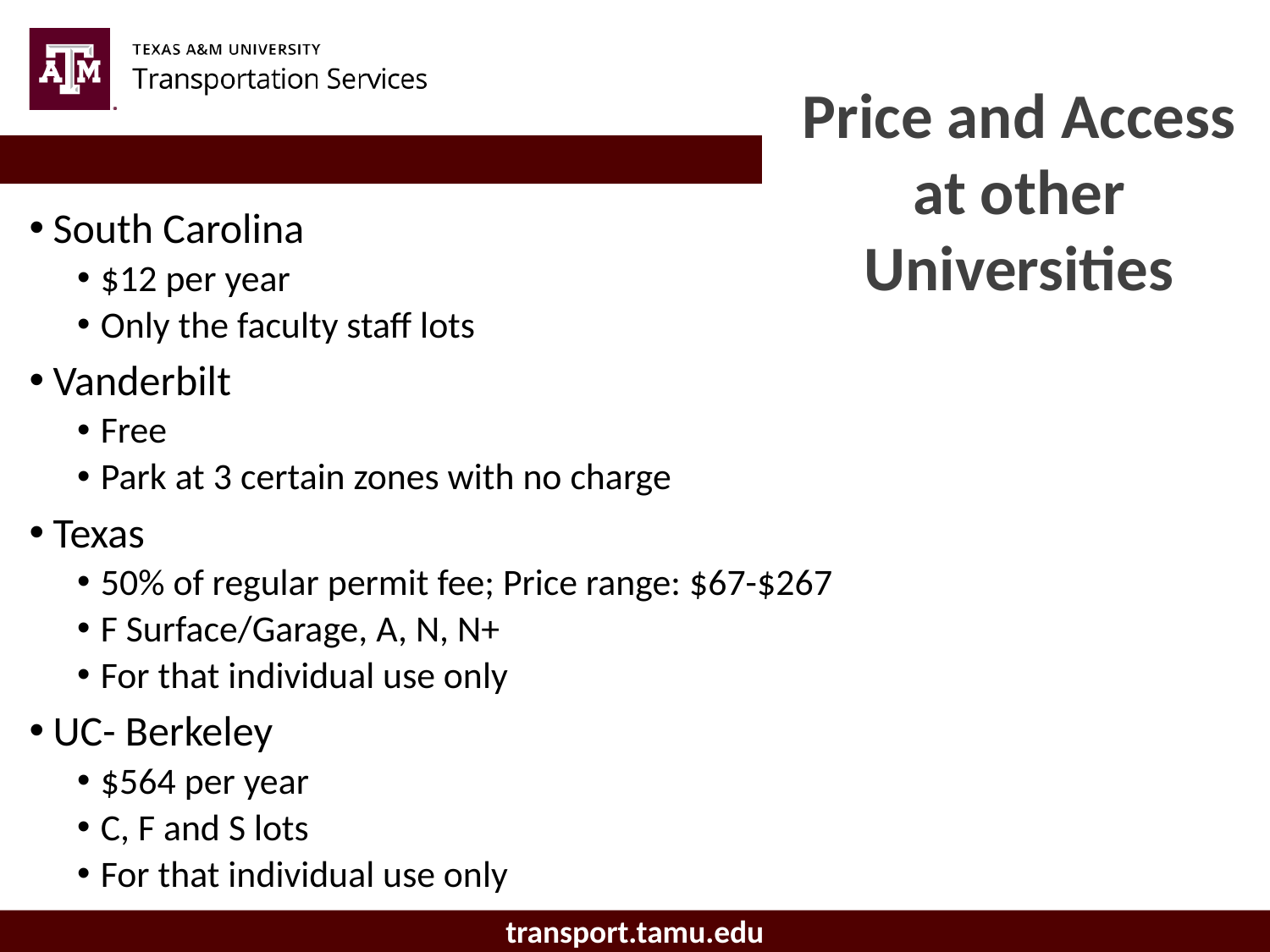

Price and Access at other Universities
South Carolina
$12 per year
Only the faculty staff lots
Vanderbilt
Free
Park at 3 certain zones with no charge
Texas
50% of regular permit fee; Price range: $67-$267
F Surface/Garage, A, N, N+
For that individual use only
UC- Berkeley
$564 per year
C, F and S lots
For that individual use only